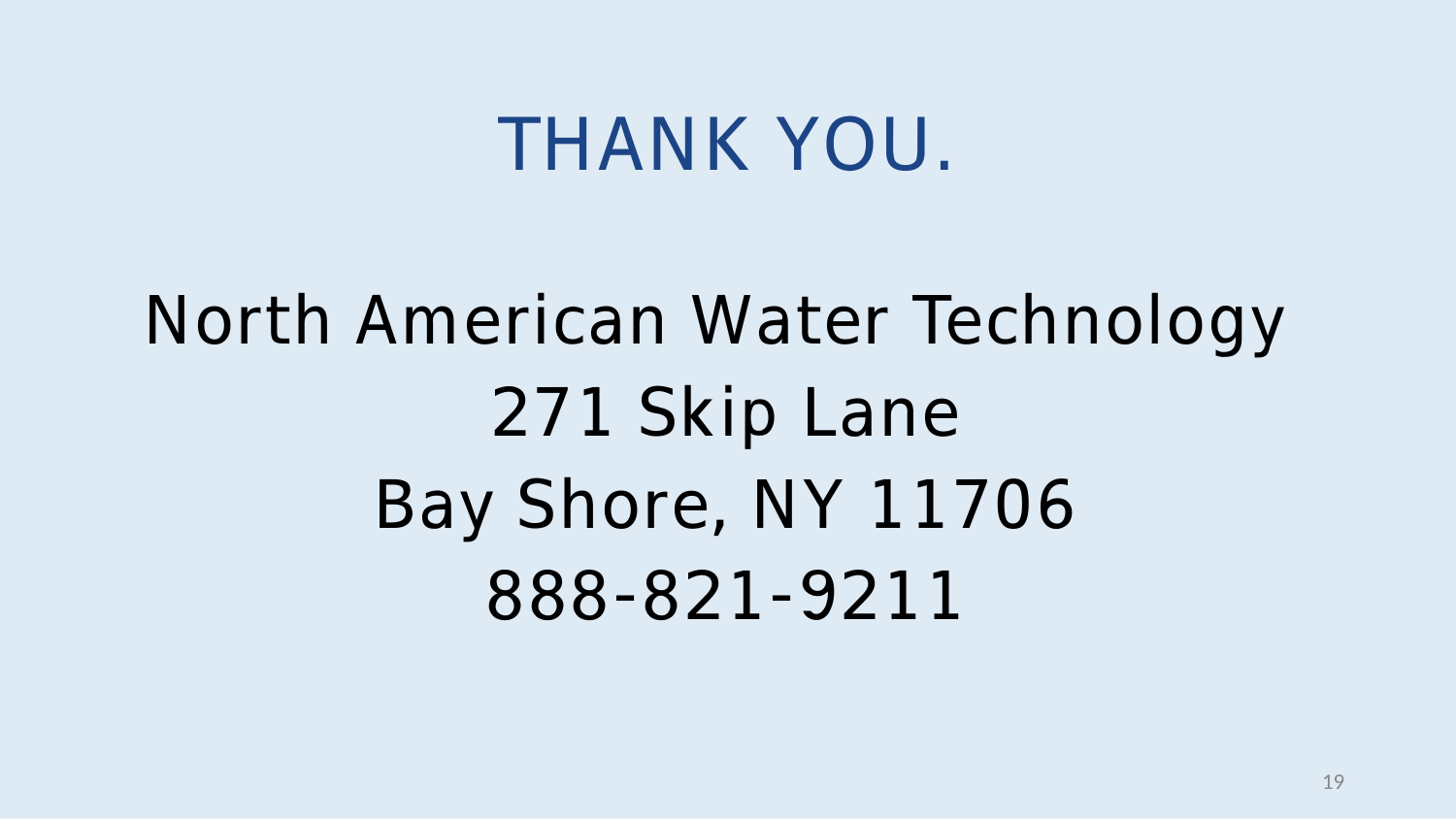

North American Water Technology
271 Skip Lane
Bay Shore, NY 11706
888-821-9211
THANK YOU.
19